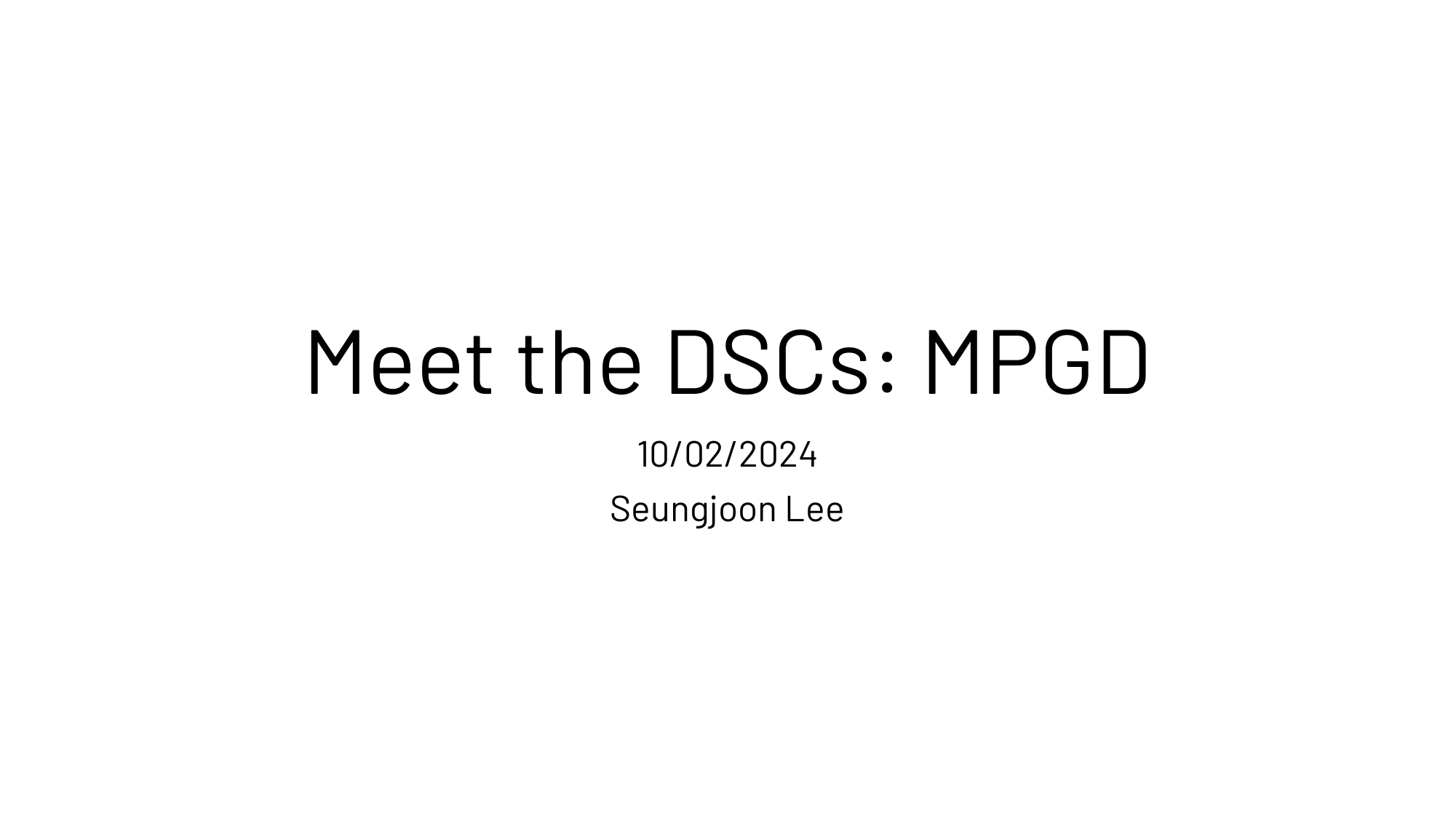

# Meet the DSCs: MPGD
10/02/2024
Seungjoon Lee